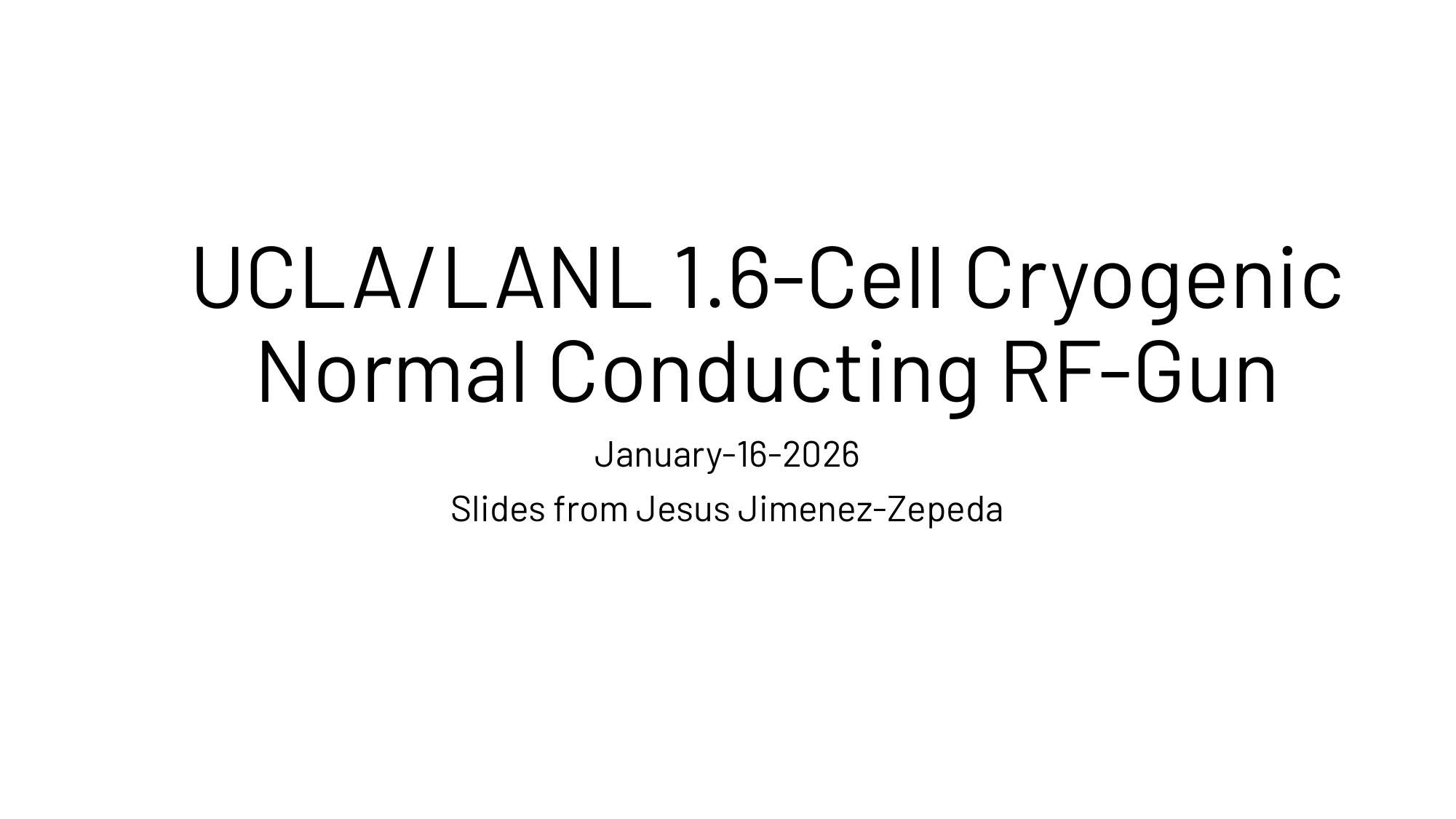

# UCLA/LANL 1.6-Cell Cryogenic Normal Conducting RF-Gun
January-16-2026
Slides from Jesus Jimenez-Zepeda